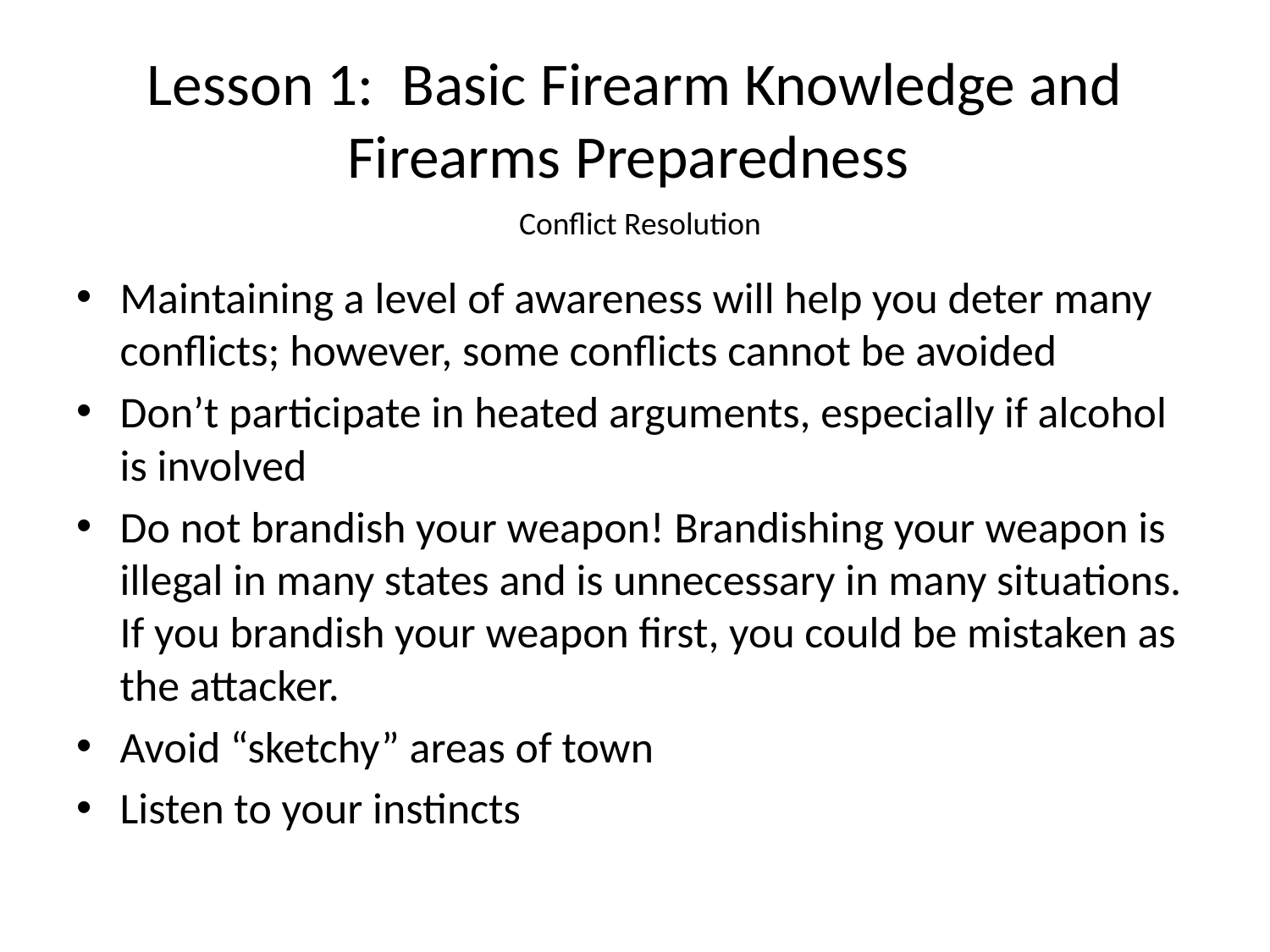

# Lesson 1:  Basic Firearm Knowledge and Firearms Preparedness
Conflict Resolution
Maintaining a level of awareness will help you deter many conflicts; however, some conflicts cannot be avoided
Don’t participate in heated arguments, especially if alcohol is involved
Do not brandish your weapon! Brandishing your weapon is illegal in many states and is unnecessary in many situations. If you brandish your weapon first, you could be mistaken as the attacker.
Avoid “sketchy” areas of town
Listen to your instincts